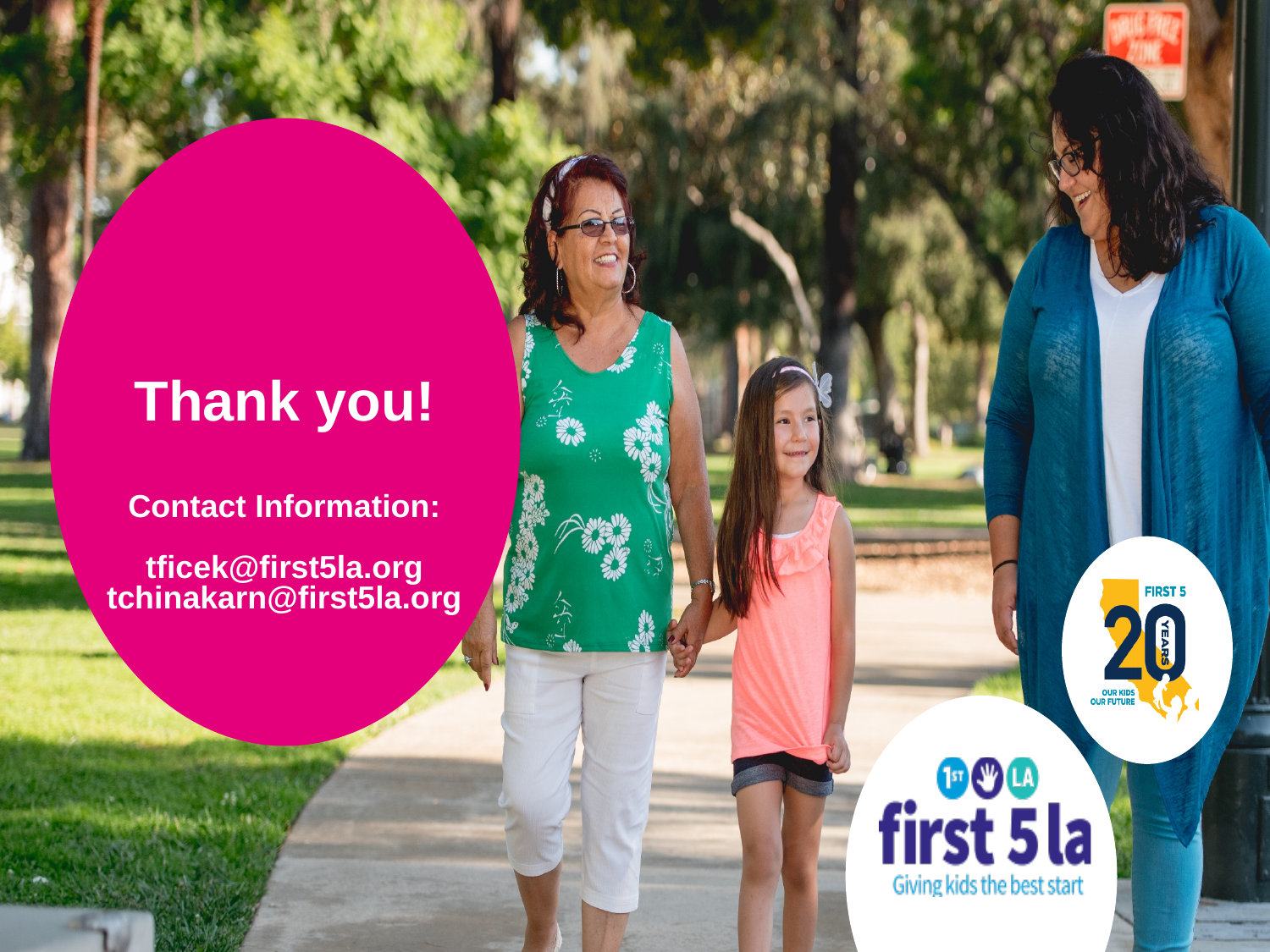

# Thank you! Contact Information: tficek@first5la.org tchinakarn@first5la.org